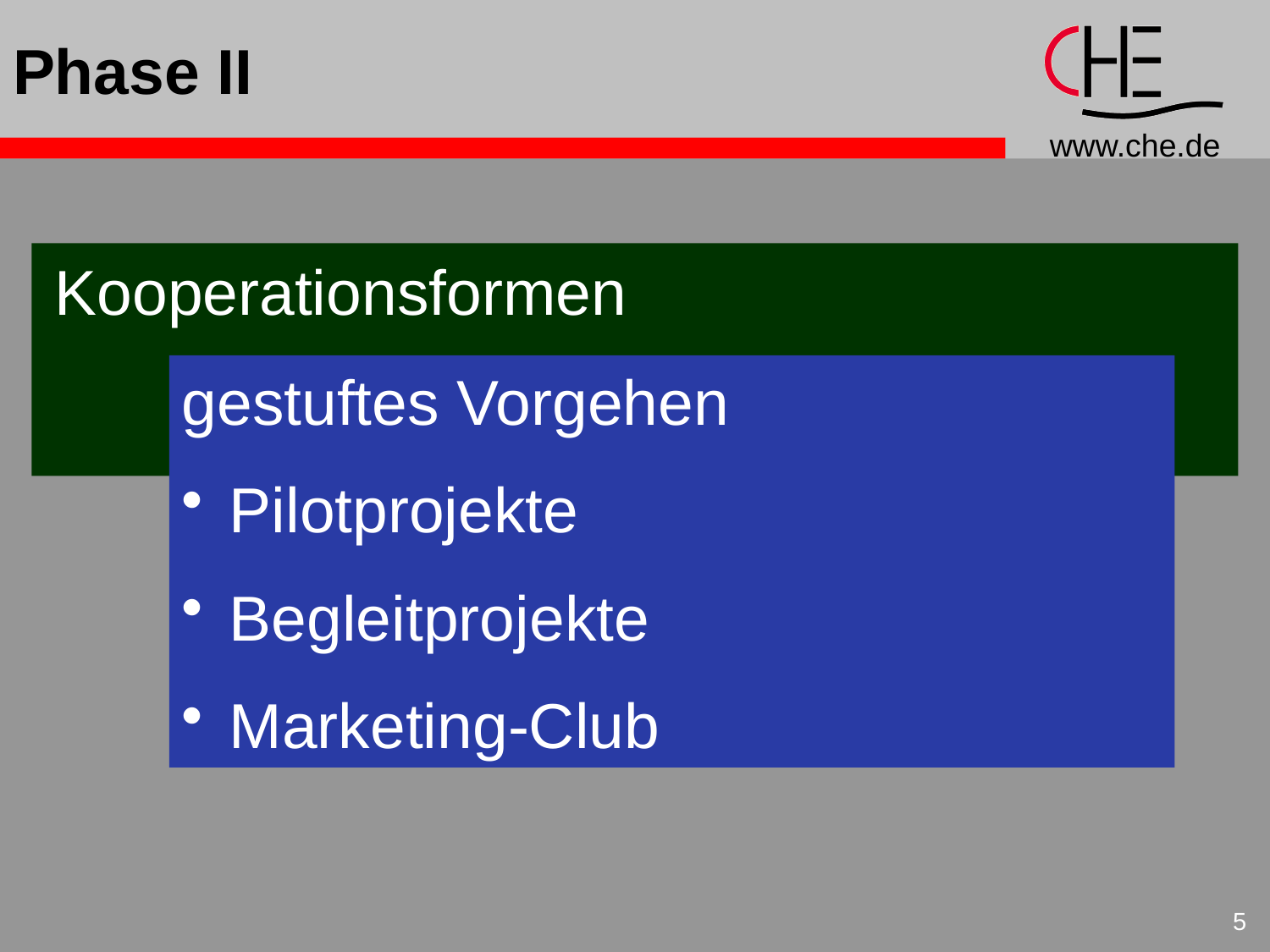

# Phase II

Kooperationsformen
gestuftes Vorgehen
 Pilotprojekte
 Begleitprojekte
 Marketing-Club
5